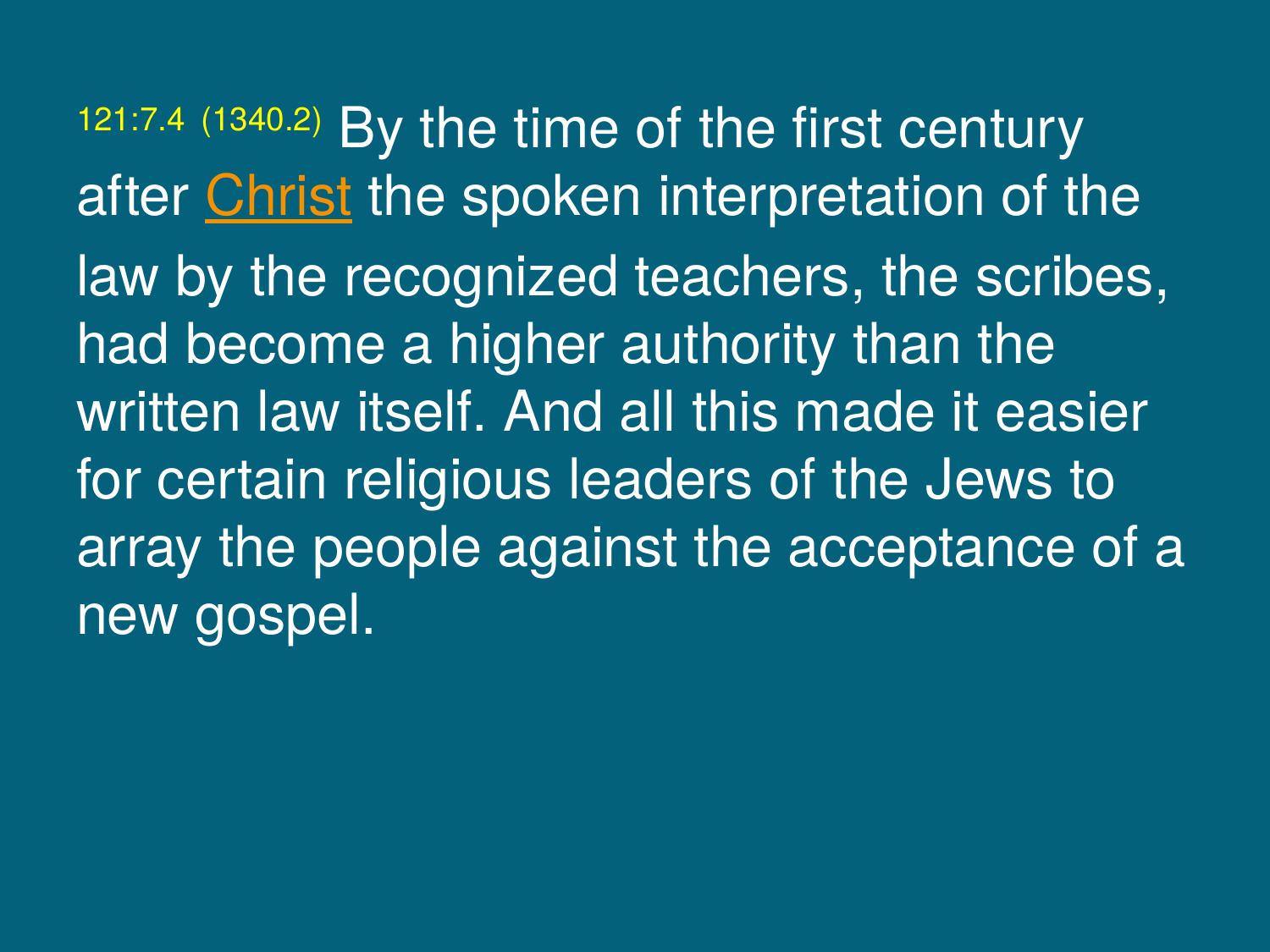

121:7.4 (1340.2) By the time of the first century after Christ the spoken interpretation of the law by the recognized teachers, the scribes, had become a higher authority than the written law itself. And all this made it easier for certain religious leaders of the Jews to array the people against the acceptance of a new gospel.